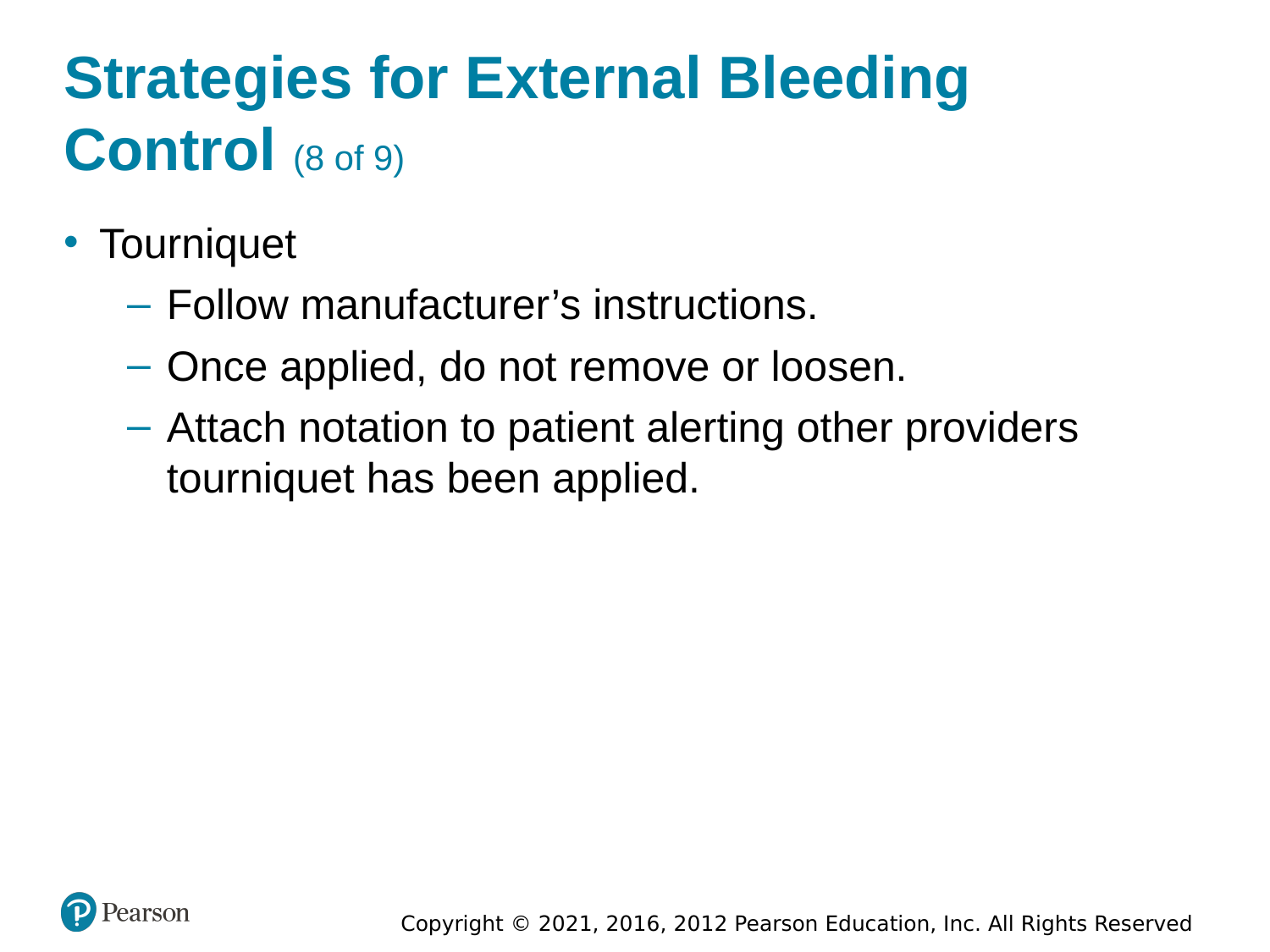

# Strategies for External Bleeding Control (8 of 9)
Tourniquet
Follow manufacturer’s instructions.
Once applied, do not remove or loosen.
Attach notation to patient alerting other providers tourniquet has been applied.